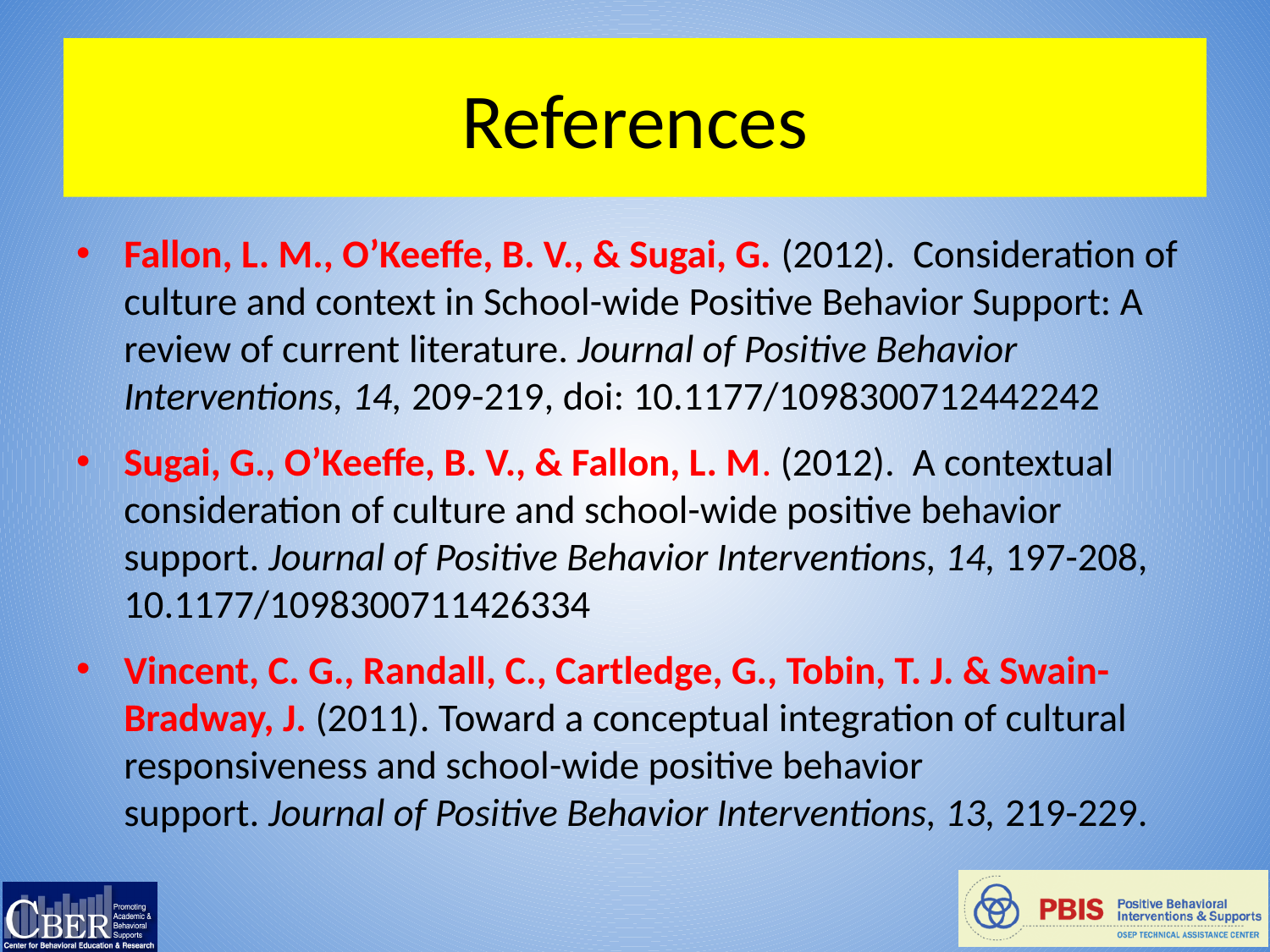

# References
Fallon, L. M., O’Keeffe, B. V., & Sugai, G. (2012).  Consideration of culture and context in School-wide Positive Behavior Support: A review of current literature. Journal of Positive Behavior Interventions, 14, 209-219, doi: 10.1177/1098300712442242
Sugai, G., O’Keeffe, B. V., & Fallon, L. M. (2012).  A contextual consideration of culture and school-wide positive behavior support. Journal of Positive Behavior Interventions, 14, 197-208, 10.1177/1098300711426334
Vincent, C. G., Randall, C., Cartledge, G., Tobin, T. J. & Swain-Bradway, J. (2011). Toward a conceptual integration of cultural responsiveness and school-wide positive behavior support. Journal of Positive Behavior Interventions, 13, 219-229.